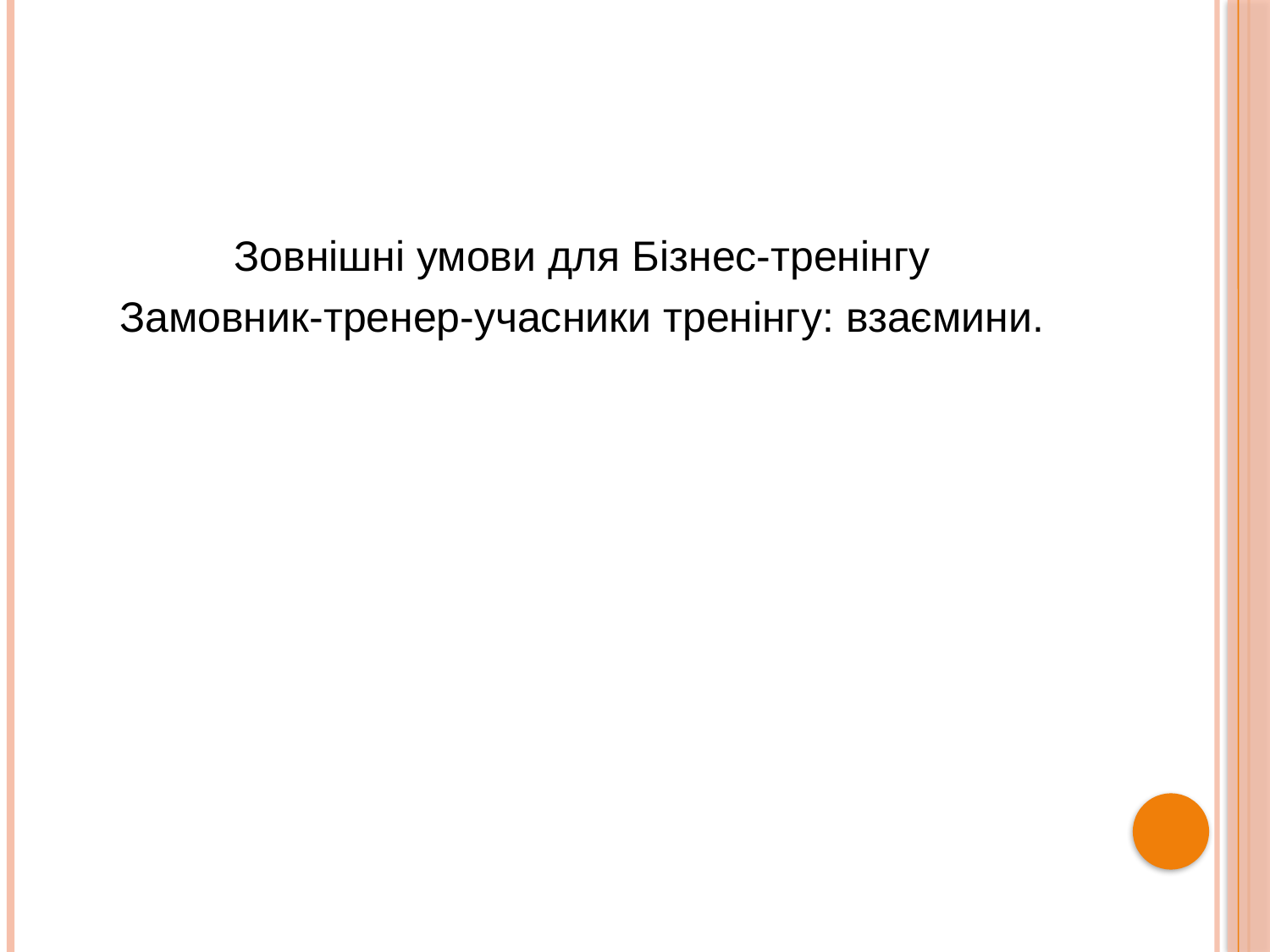

Зовнішні умови для Бізнес-тренінгу
Замовник-тренер-учасники тренінгу: взаємини.